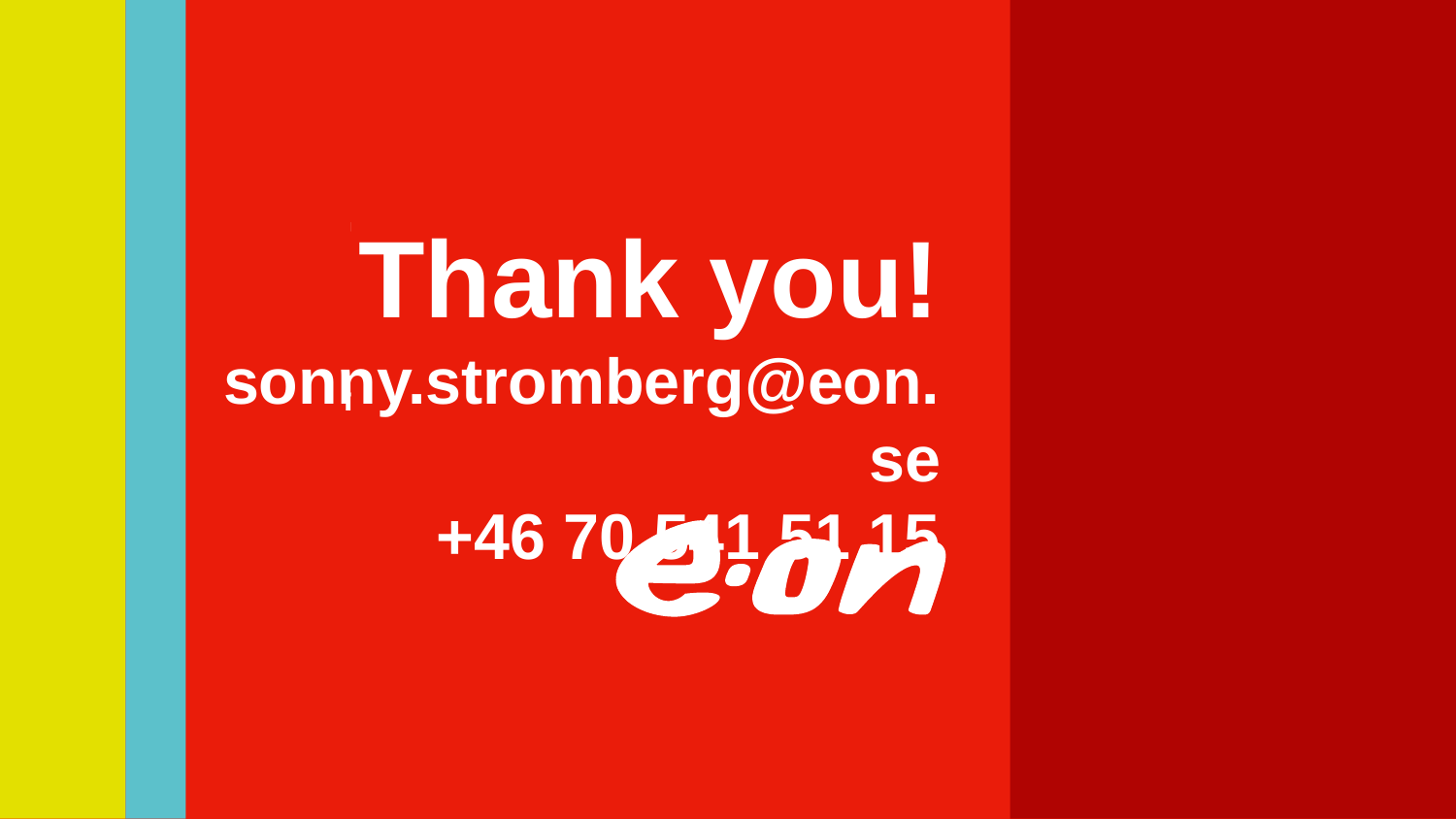

Thank you!
sonny.stromberg@eon.se
+46 70 541 51 15